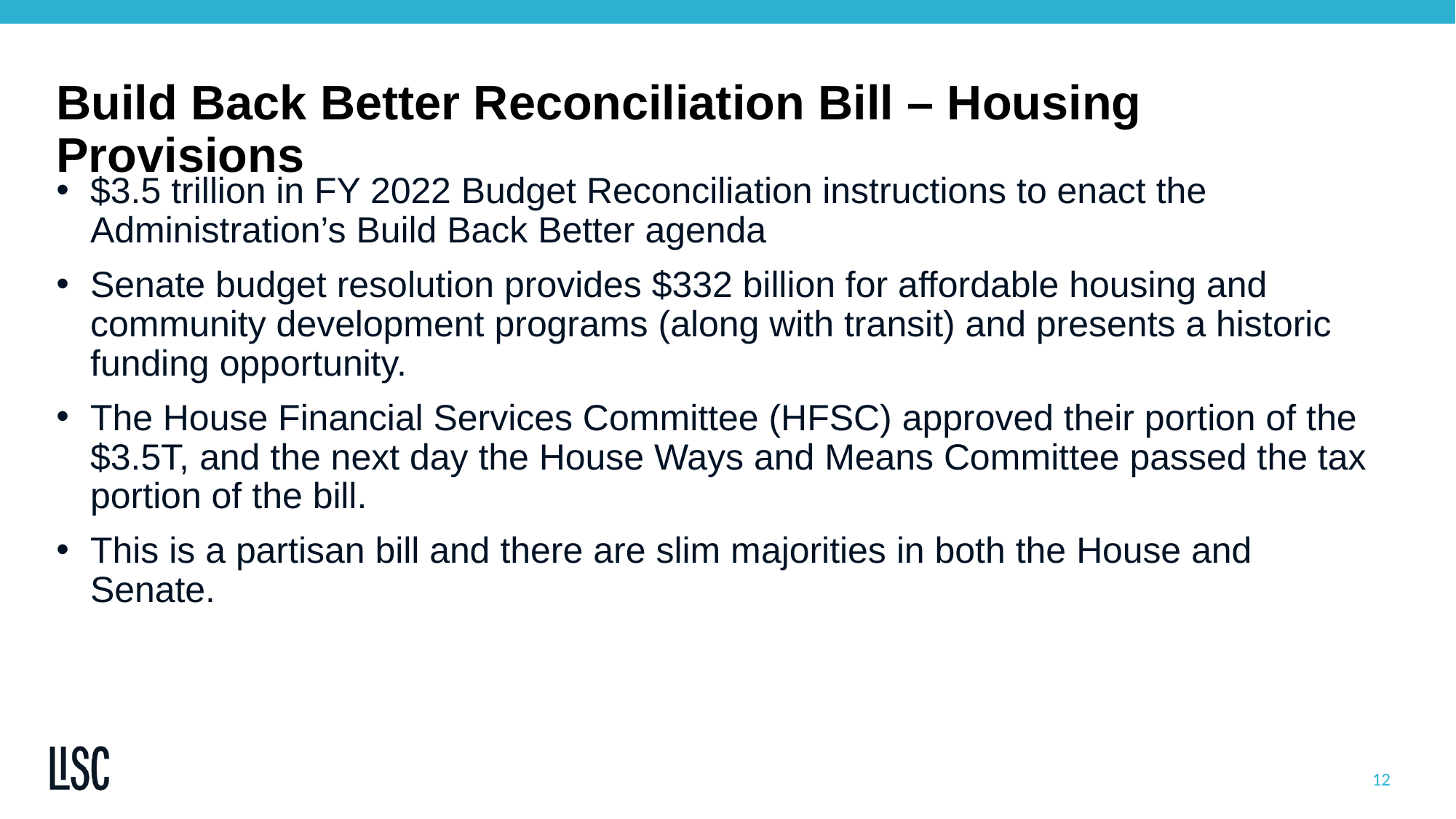

# Build Back Better Reconciliation Bill – Housing Provisions
$3.5 trillion in FY 2022 Budget Reconciliation instructions to enact the Administration’s Build Back Better agenda
Senate budget resolution provides $332 billion for affordable housing and community development programs (along with transit) and presents a historic funding opportunity.
The House Financial Services Committee (HFSC) approved their portion of the $3.5T, and the next day the House Ways and Means Committee passed the tax portion of the bill.
This is a partisan bill and there are slim majorities in both the House and Senate.

12